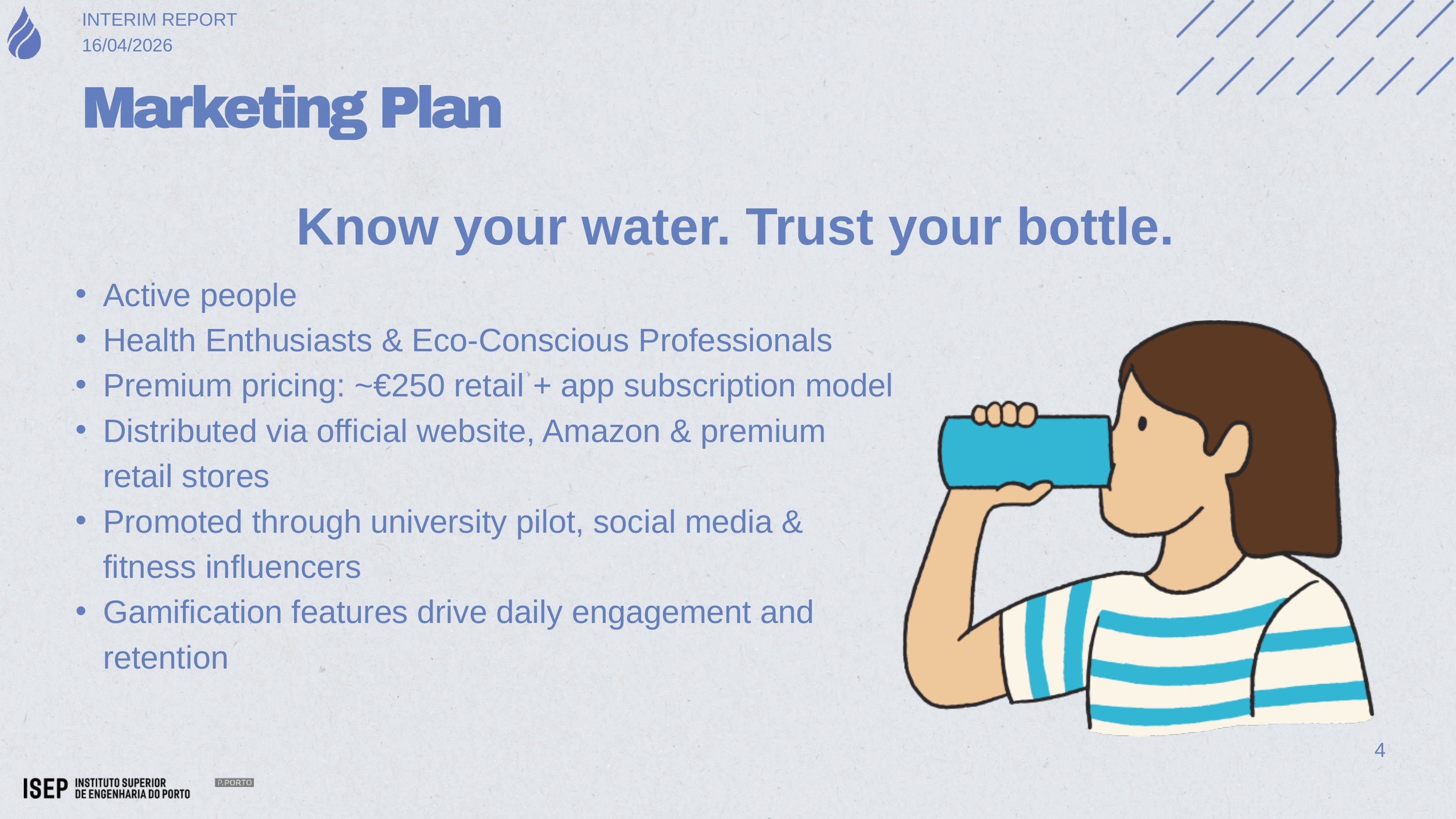

INTERIM REPORT
16/04/2026
Marketing Plan
 Know your water. Trust your bottle.
Active people
Health Enthusiasts & Eco-Conscious Professionals
Premium pricing: ~€250 retail + app subscription model
Distributed via official website, Amazon & premium retail stores
Promoted through university pilot, social media & fitness influencers
Gamification features drive daily engagement and retention

4